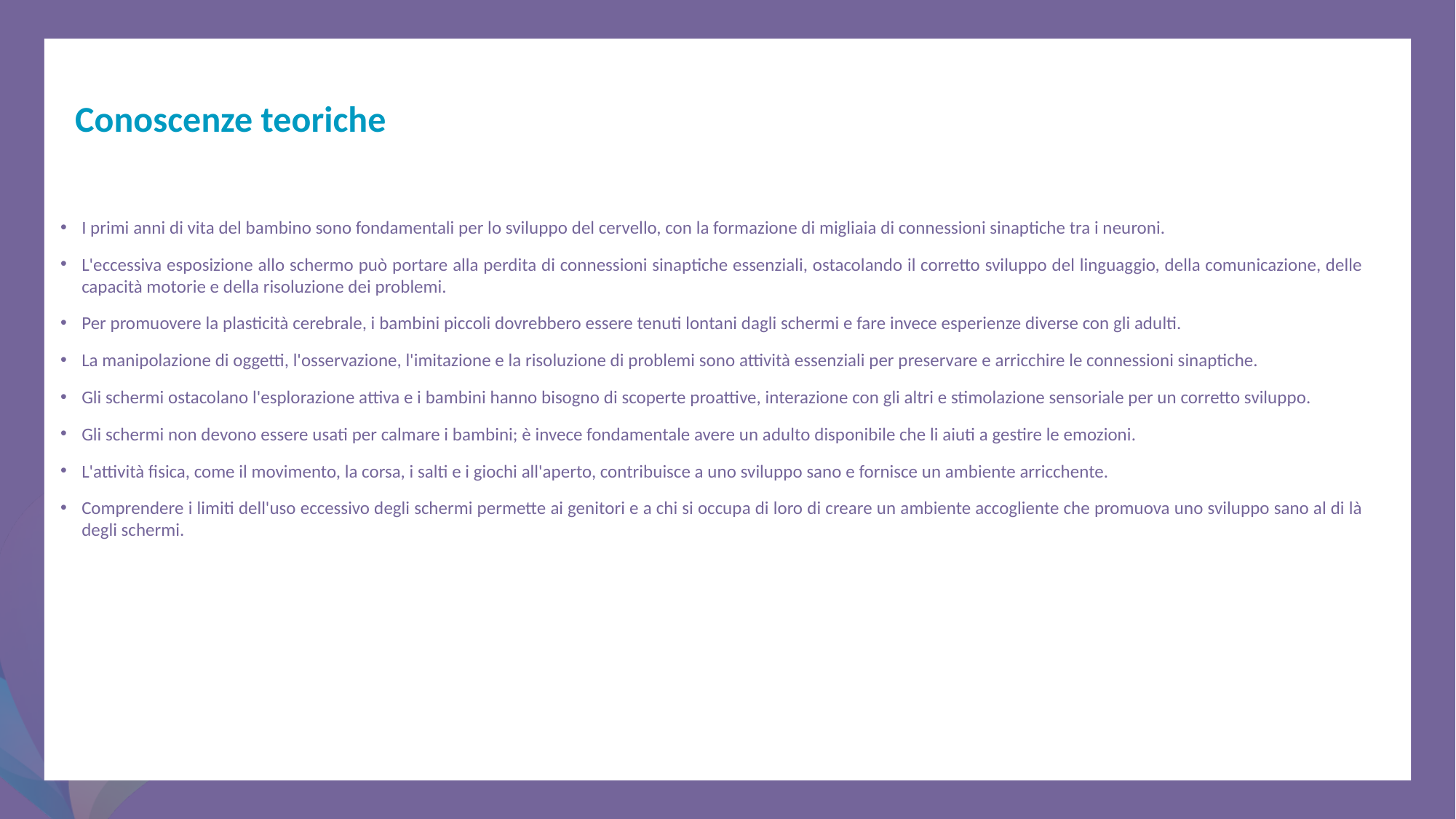

Conoscenze teoriche
I primi anni di vita del bambino sono fondamentali per lo sviluppo del cervello, con la formazione di migliaia di connessioni sinaptiche tra i neuroni.
L'eccessiva esposizione allo schermo può portare alla perdita di connessioni sinaptiche essenziali, ostacolando il corretto sviluppo del linguaggio, della comunicazione, delle capacità motorie e della risoluzione dei problemi.
Per promuovere la plasticità cerebrale, i bambini piccoli dovrebbero essere tenuti lontani dagli schermi e fare invece esperienze diverse con gli adulti.
La manipolazione di oggetti, l'osservazione, l'imitazione e la risoluzione di problemi sono attività essenziali per preservare e arricchire le connessioni sinaptiche.
Gli schermi ostacolano l'esplorazione attiva e i bambini hanno bisogno di scoperte proattive, interazione con gli altri e stimolazione sensoriale per un corretto sviluppo.
Gli schermi non devono essere usati per calmare i bambini; è invece fondamentale avere un adulto disponibile che li aiuti a gestire le emozioni.
L'attività fisica, come il movimento, la corsa, i salti e i giochi all'aperto, contribuisce a uno sviluppo sano e fornisce un ambiente arricchente.
Comprendere i limiti dell'uso eccessivo degli schermi permette ai genitori e a chi si occupa di loro di creare un ambiente accogliente che promuova uno sviluppo sano al di là degli schermi.